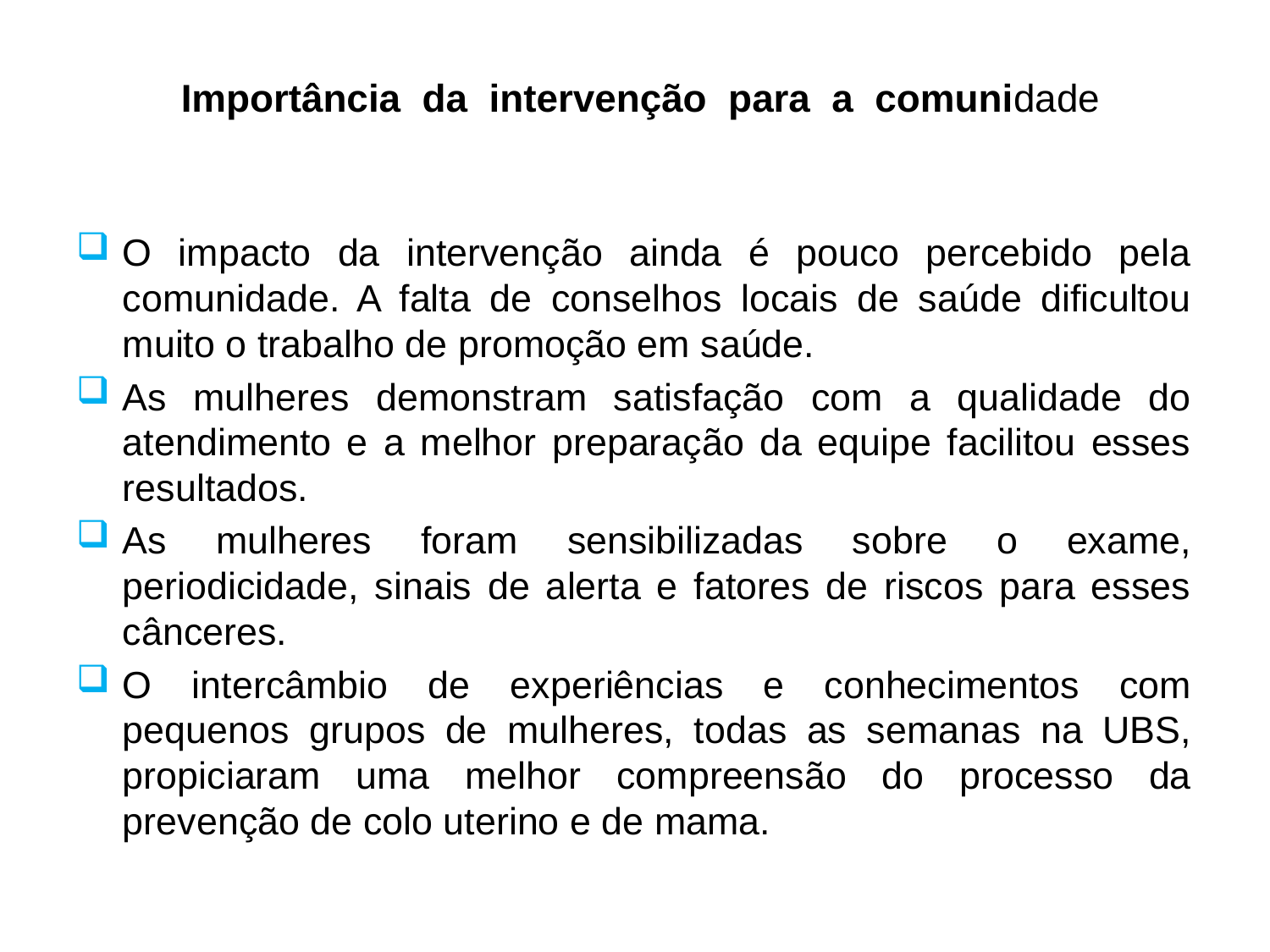

# Importância  da  intervenção  para  a  comunidade
O impacto da intervenção ainda é pouco percebido pela comunidade. A falta de conselhos locais de saúde dificultou muito o trabalho de promoção em saúde.
As mulheres demonstram satisfação com a qualidade do atendimento e a melhor preparação da equipe facilitou esses resultados.
As mulheres foram sensibilizadas sobre o exame, periodicidade, sinais de alerta e fatores de riscos para esses cânceres.
O intercâmbio de experiências e conhecimentos com pequenos grupos de mulheres, todas as semanas na UBS, propiciaram uma melhor compreensão do processo da prevenção de colo uterino e de mama.